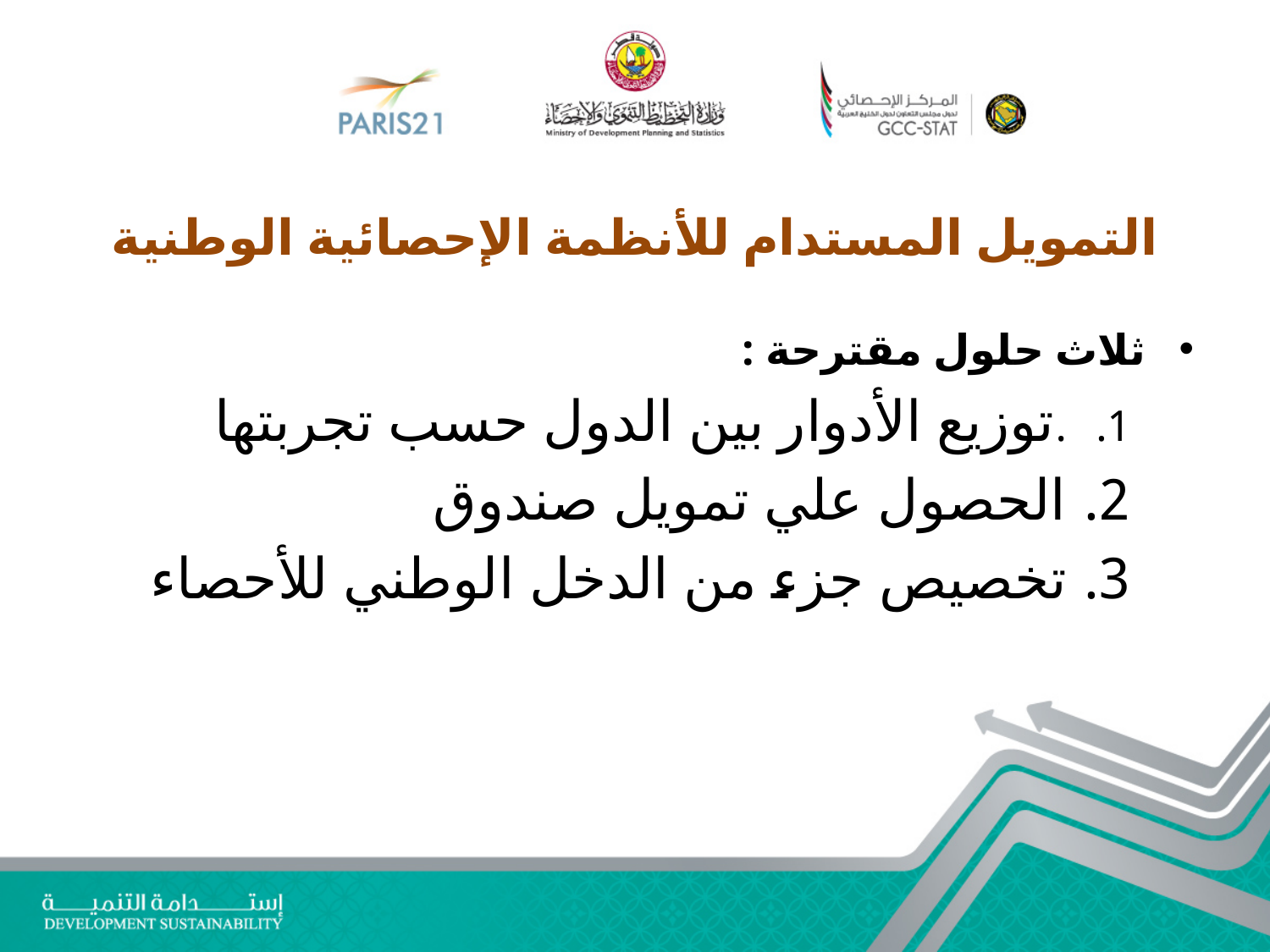

# التمويل المستدام للأنظمة الإحصائية الوطنية
ثلاث حلول مقترحة :
.توزيع الأدوار بين الدول حسب تجربتها
الحصول علي تمويل صندوق
تخصيص جزء من الدخل الوطني للأحصاء